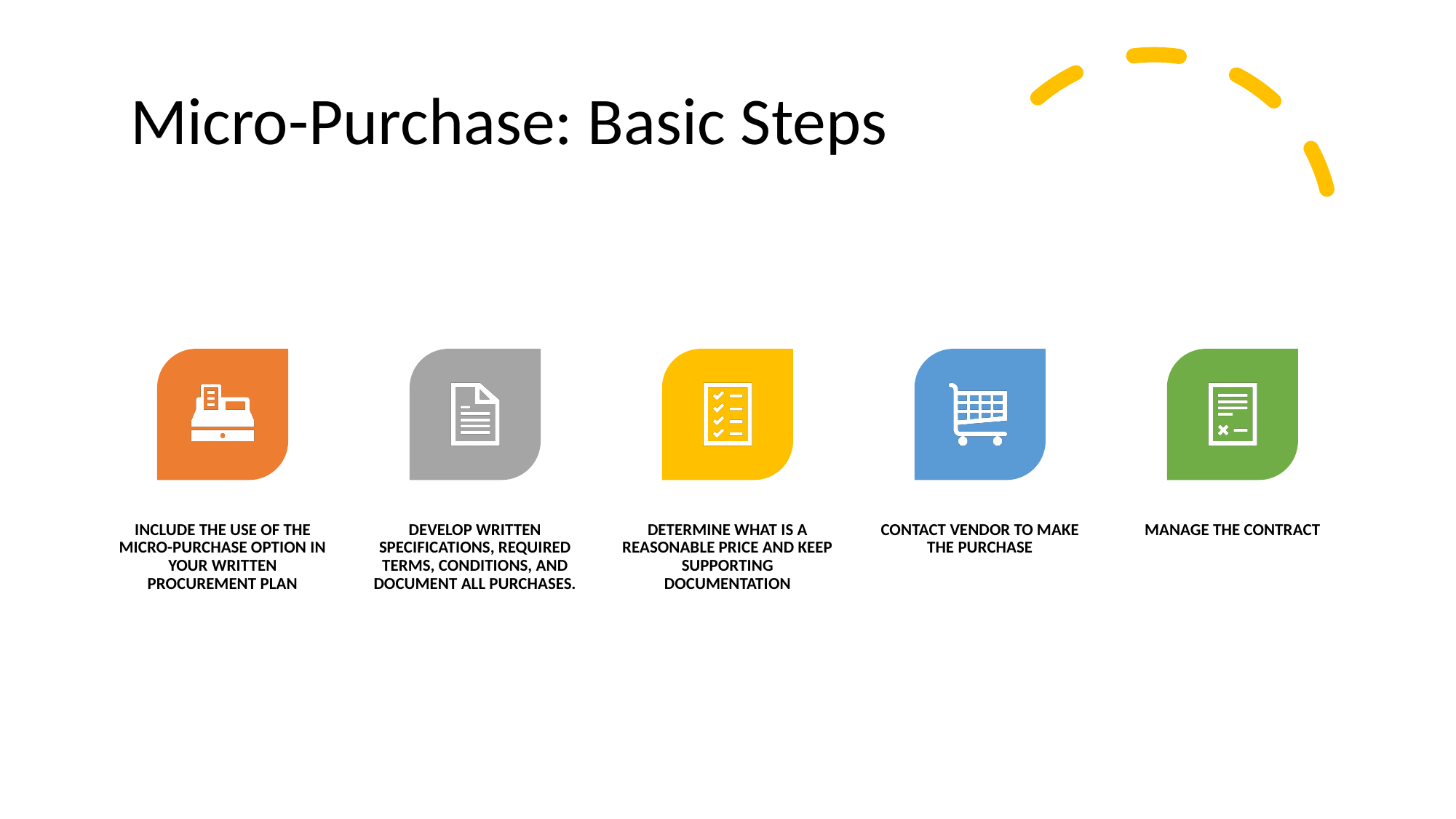

# Micro-Purchase: Basic Steps

Include the use of the micro-purchase option in your written procurement plan
Develop written specifications, required terms, conditions, and document all purchases.
Determine what is a reasonable price and keep supporting documentation
Contact vendor to make the purchase
Manage the contract